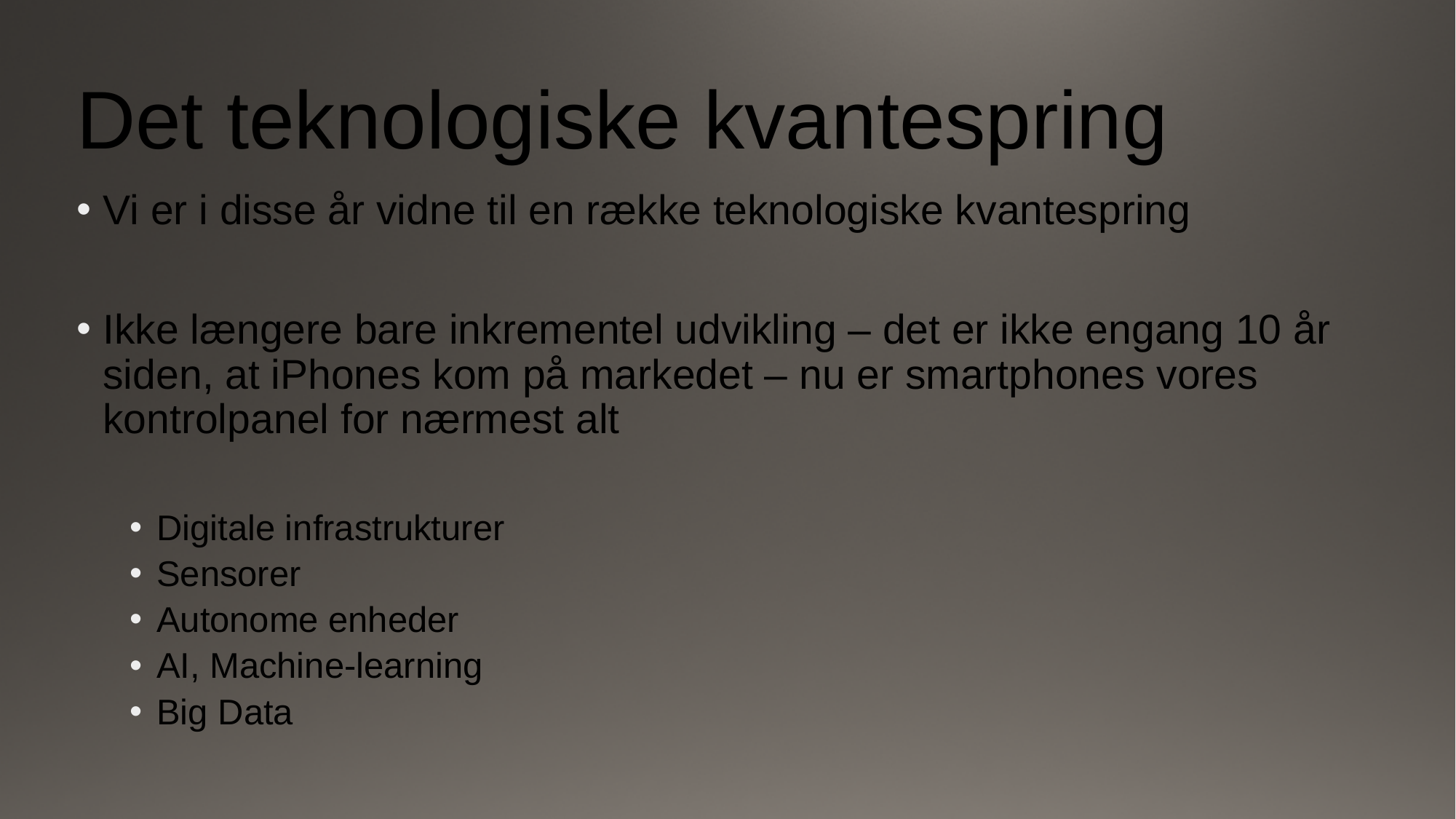

# Det teknologiske kvantespring
Vi er i disse år vidne til en række teknologiske kvantespring

Ikke længere bare inkrementel udvikling – det er ikke engang 10 år siden, at iPhones kom på markedet – nu er smartphones vores kontrolpanel for nærmest alt

Digitale infrastrukturer
Sensorer
Autonome enheder
AI, Machine-learning
Big Data